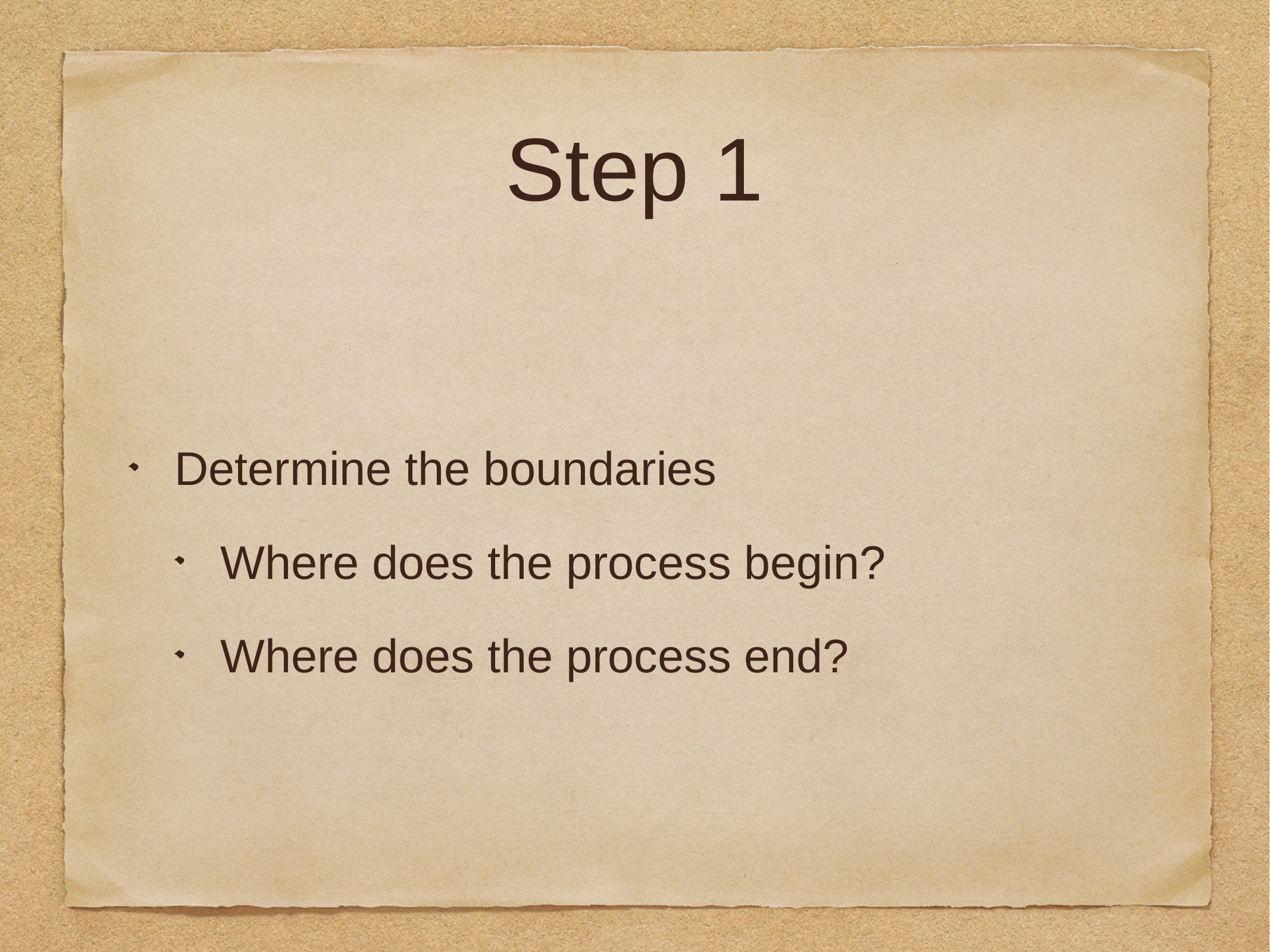

# Step 1
Determine the boundaries
Where does the process begin?
Where does the process end?